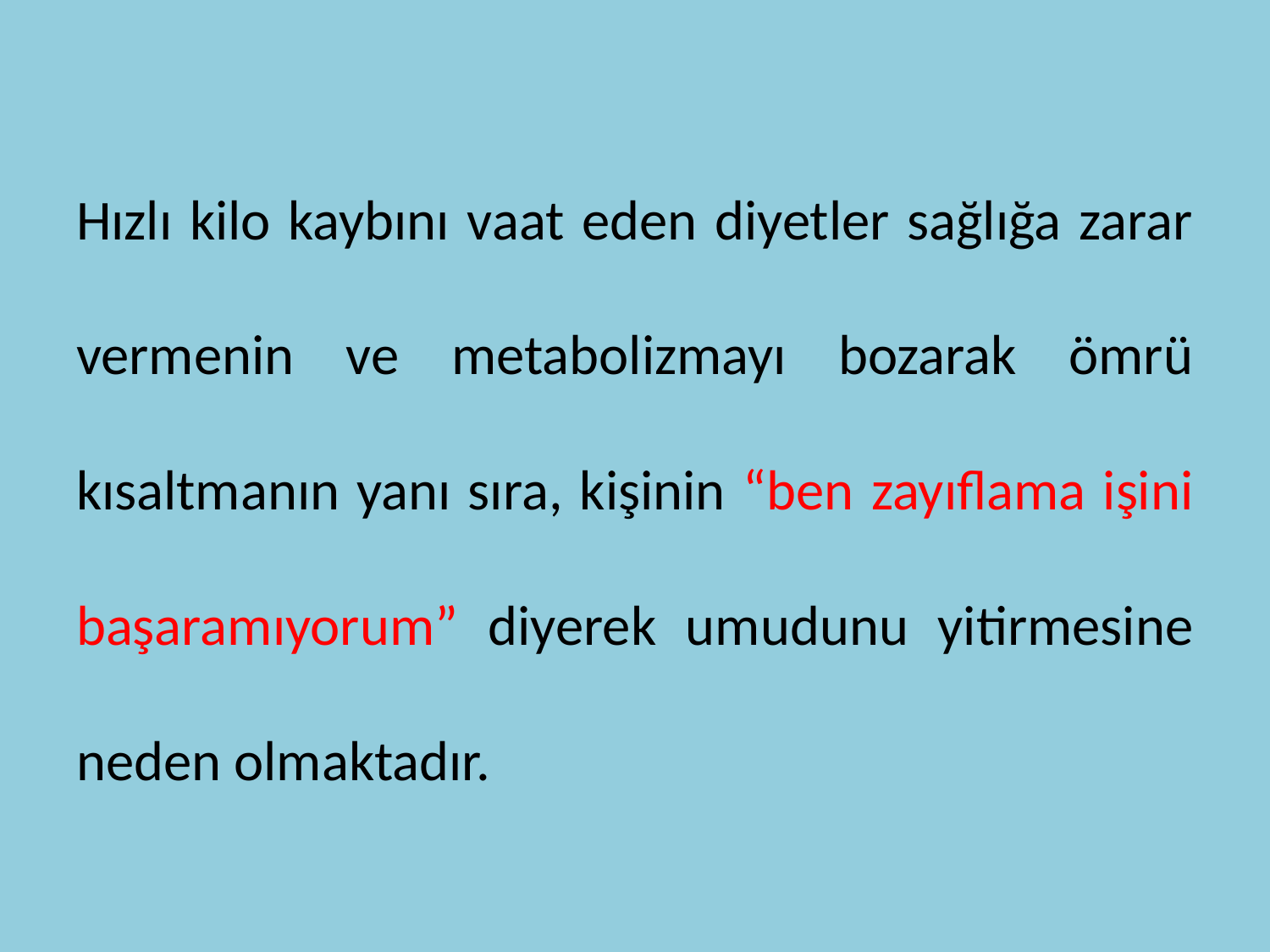

Hızlı kilo kaybını vaat eden diyetler sağlığa zarar vermenin ve metabolizmayı bozarak ömrü kısaltmanın yanı sıra, kişinin “ben zayıflama işini başaramıyorum” diyerek umudunu yitirmesine neden olmaktadır.